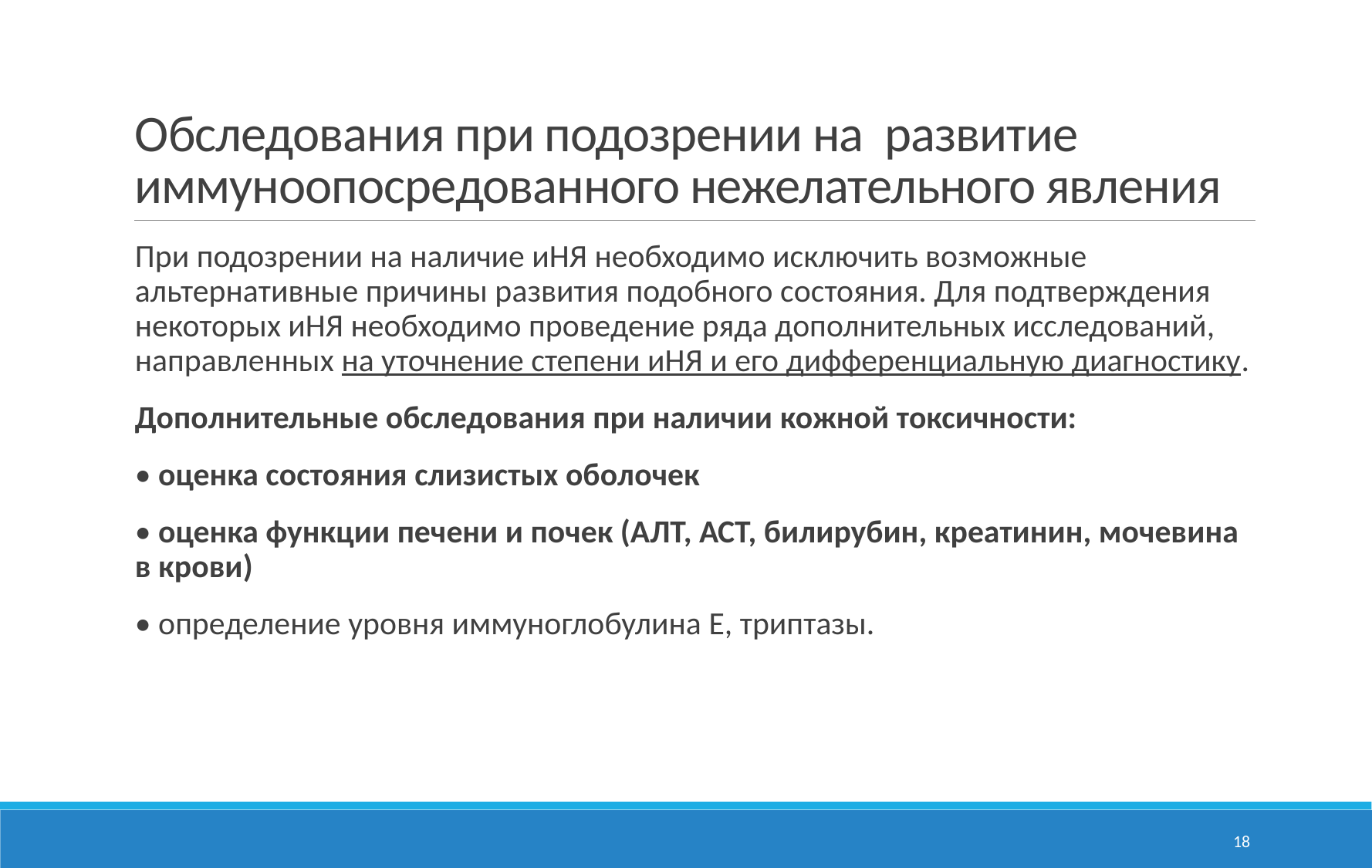

# Обследования при подозрении на  развитие иммуноопосредованного нежелательного явления
При подозрении на наличие иНЯ необходимо исключить возможные альтернативные причины развития подобного состояния. Для подтверждения некоторых иНЯ необходимо проведение ряда дополнительных исследований, направленных на уточнение степени иНЯ и его дифференциальную диагностику.
Дополнительные обследования при наличии кожной токсичности:
• оценка состояния слизистых оболочек
• оценка функции печени и почек (АЛТ, АСТ, билирубин, креатинин, мочевина в крови)
• определение уровня иммуноглобулина E, триптазы.
18